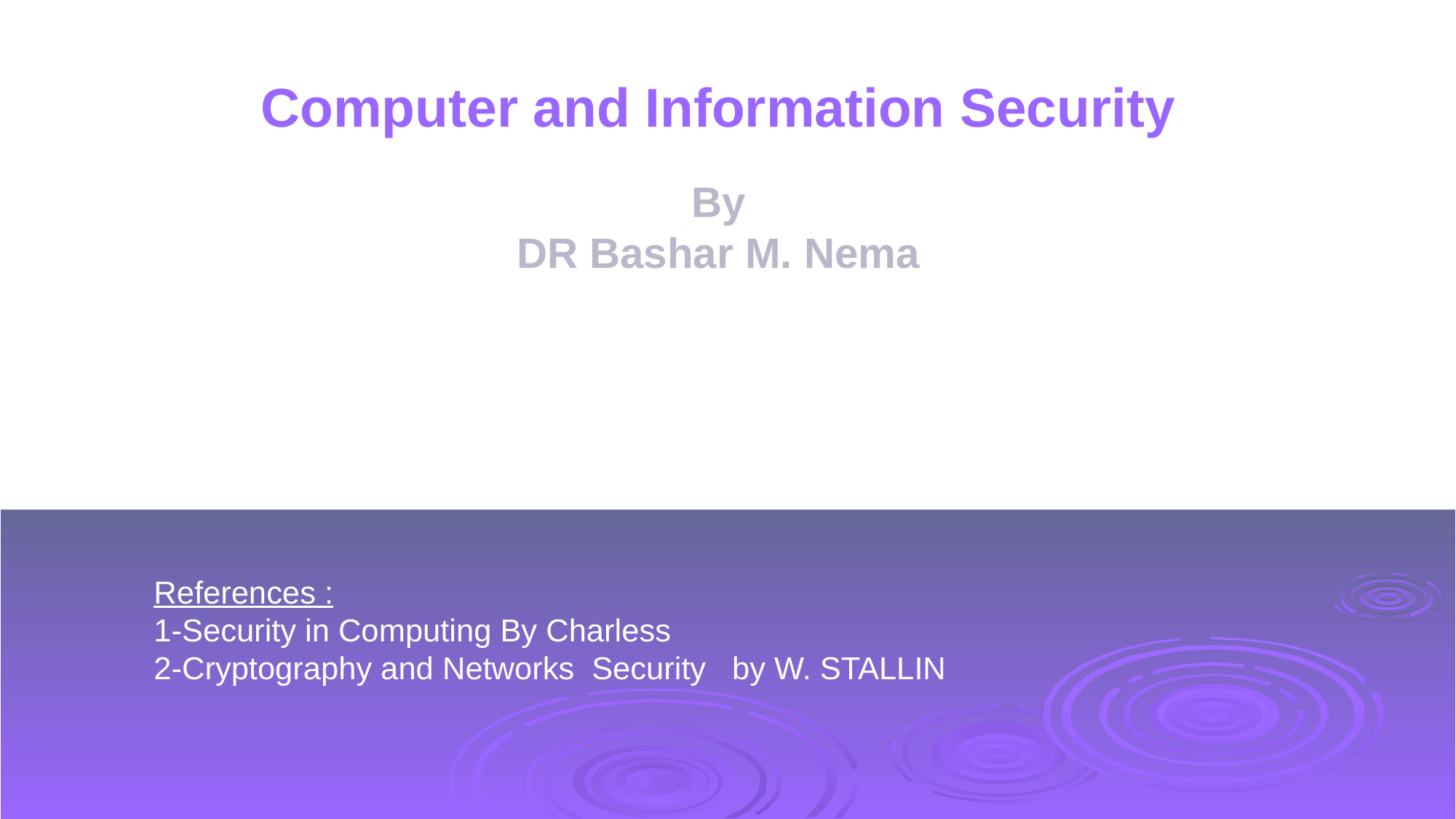

Computer and Information Security
By
DR Bashar M. Nema
# References : 1-Security in Computing By Charless 2-Cryptography and Networks  Security   by W. STALLIN